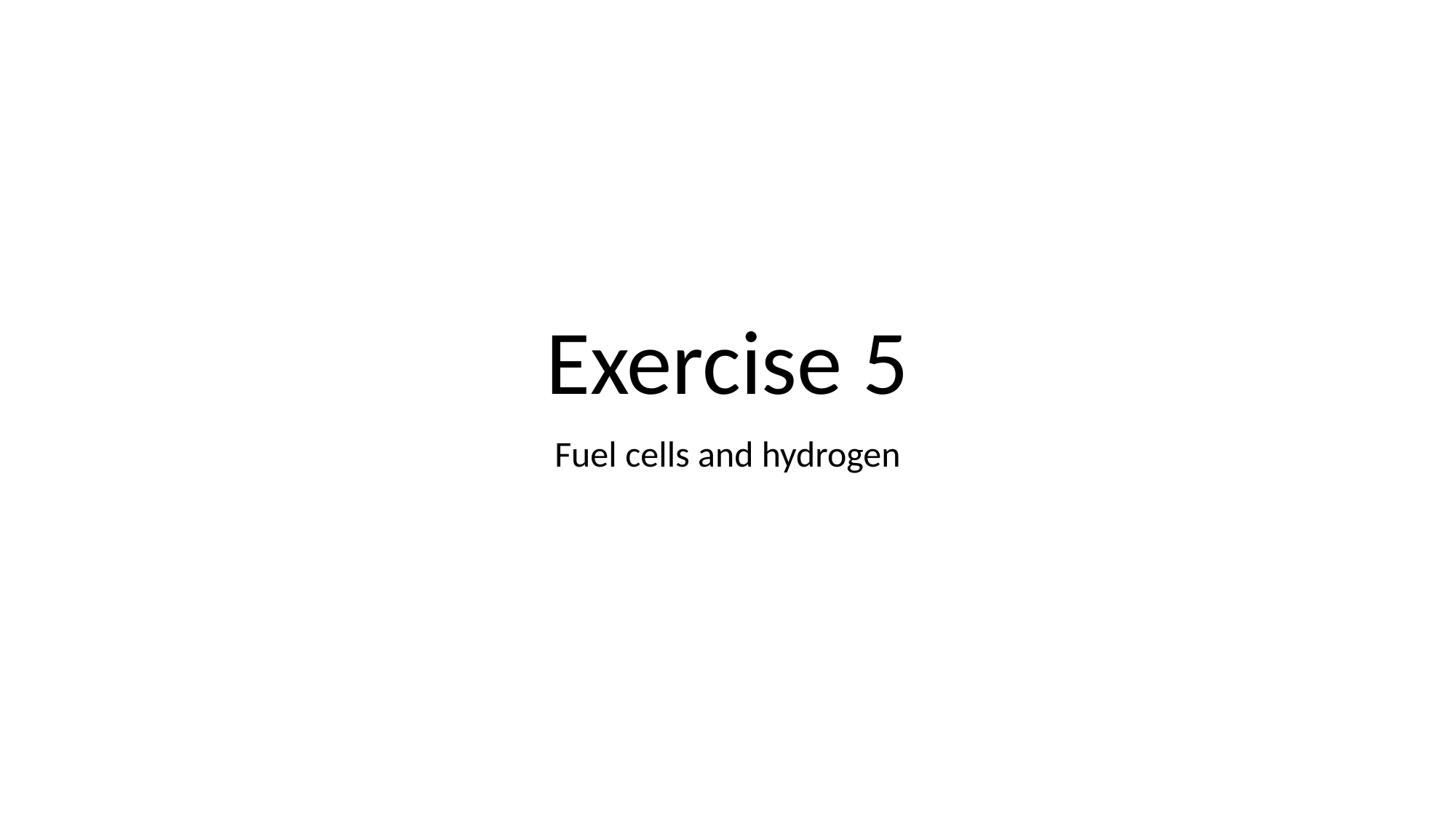

# Exercise 5
Fuel cells and hydrogen